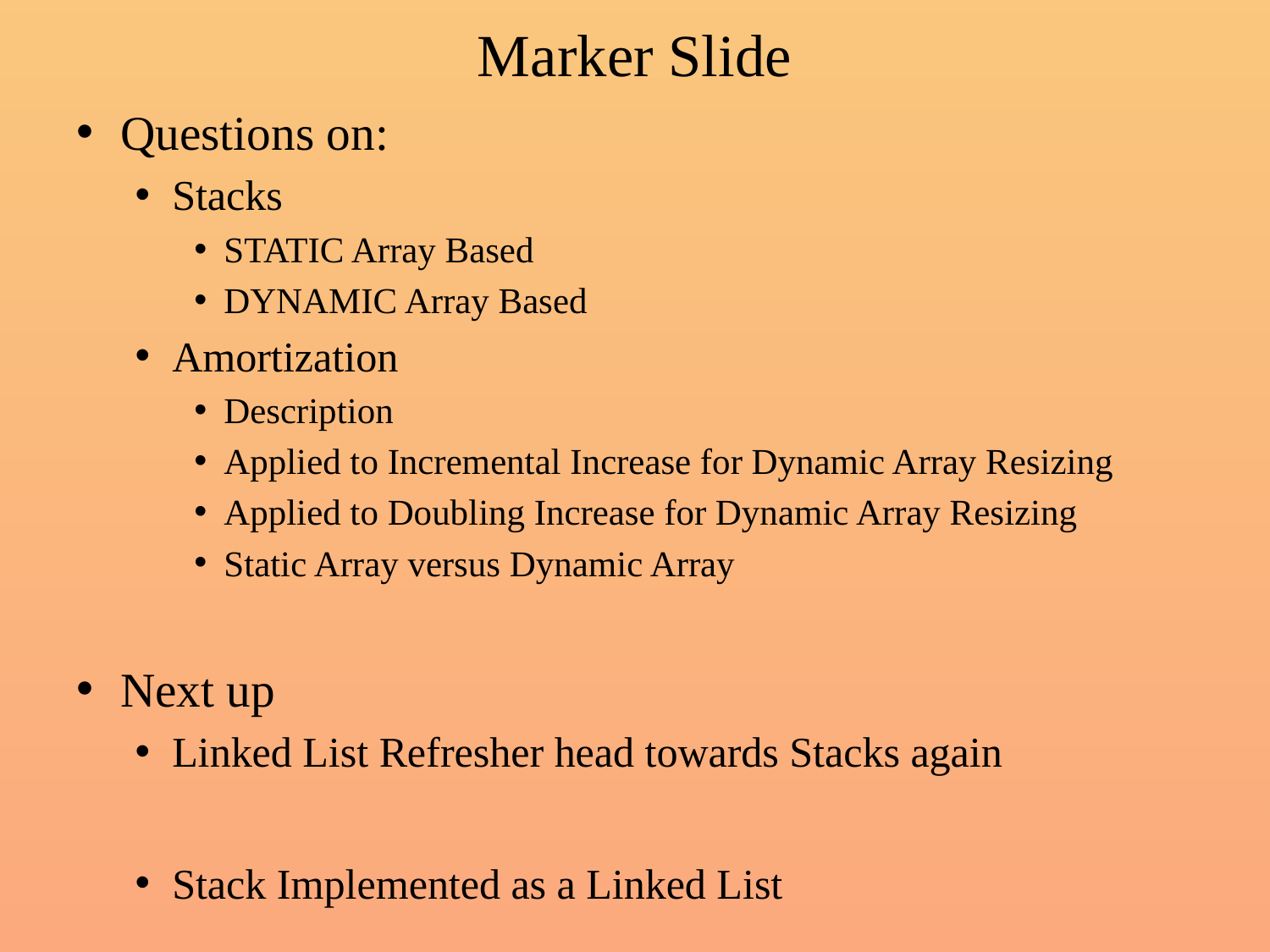

# Marker Slide
Questions on:
Stacks
STATIC Array Based
DYNAMIC Array Based
Amortization
Description
Applied to Incremental Increase for Dynamic Array Resizing
Applied to Doubling Increase for Dynamic Array Resizing
Static Array versus Dynamic Array

Next up
Linked List Refresher head towards Stacks again

Stack Implemented as a Linked List